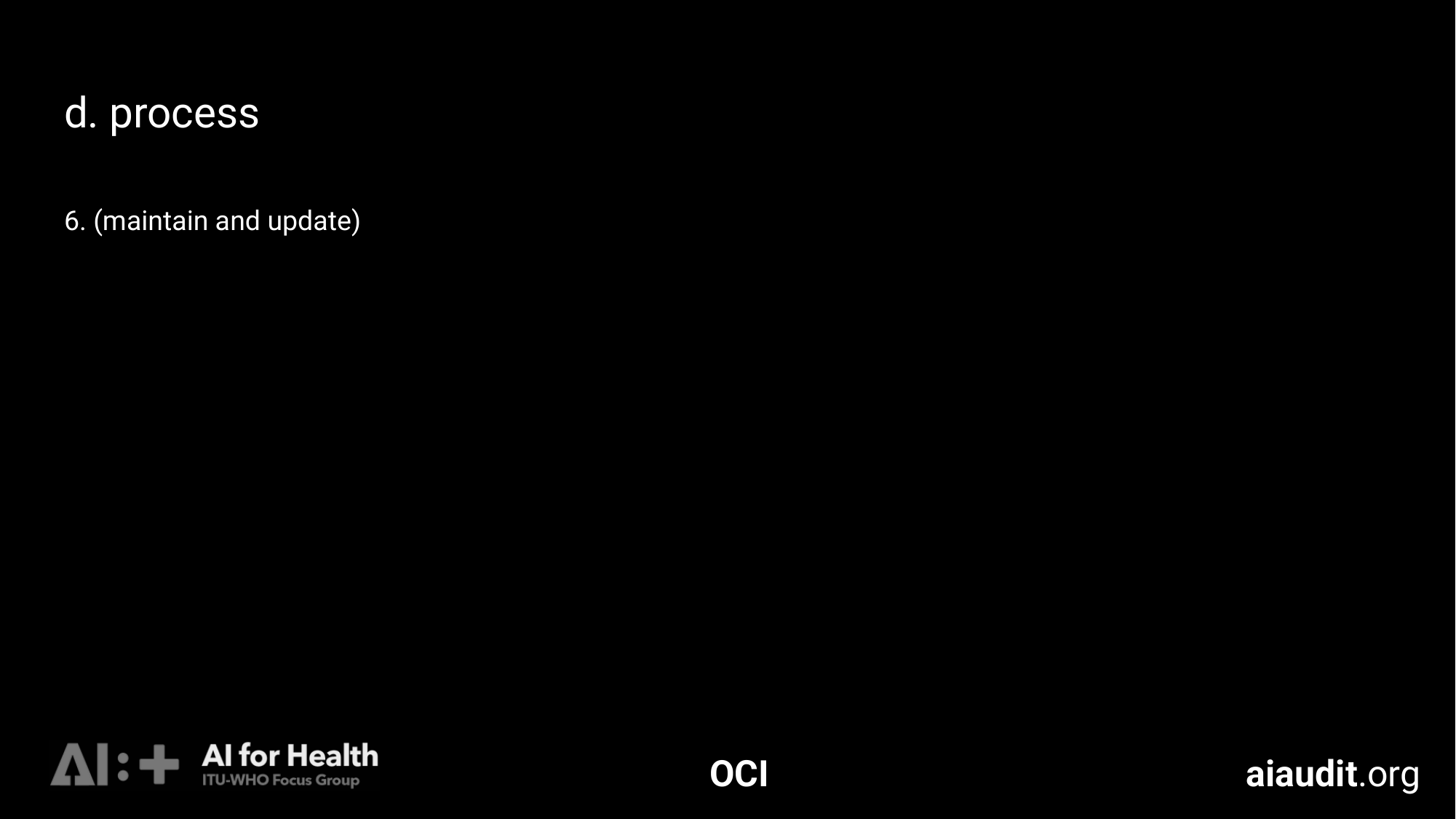

# d. process
6. (maintain and update)